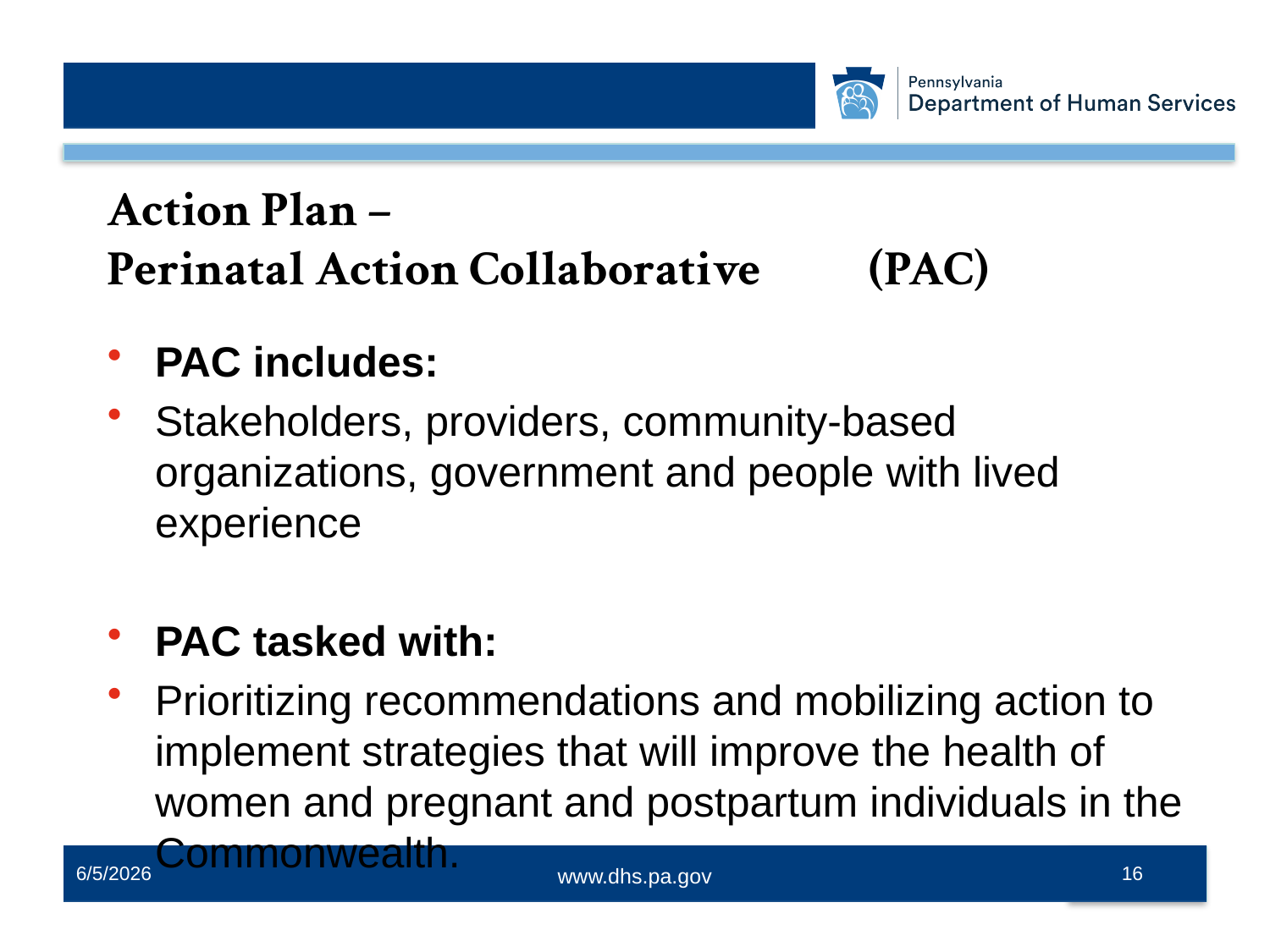

Action Plan –
Perinatal Action Collaborative	(PAC)

PAC includes:
Stakeholders, providers, community-based organizations, government and people with lived experience

PAC tasked with:
Prioritizing recommendations and mobilizing action to implement strategies that will improve the health of women and pregnant and postpartum individuals in the Commonwealth.
6/5/2026
16